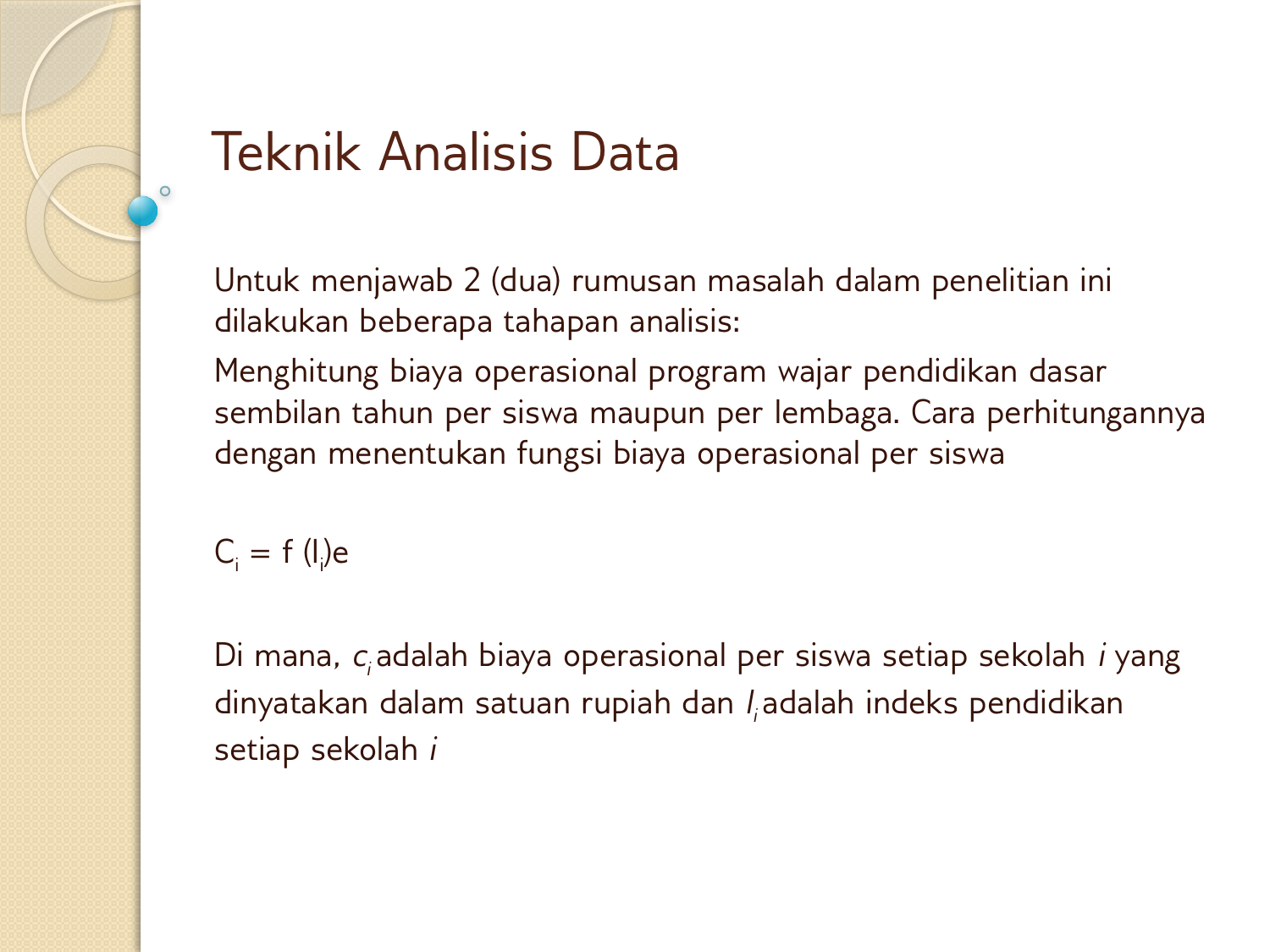

# Teknik Analisis Data
Untuk menjawab 2 (dua) rumusan masalah dalam penelitian ini dilakukan beberapa tahapan analisis:
Menghitung biaya operasional program wajar pendidikan dasar sembilan tahun per siswa maupun per lembaga. Cara perhitungannya dengan menentukan fungsi biaya operasional per siswa

Ci = f (Ii)e

Di mana, ci adalah biaya operasional per siswa setiap sekolah i yang dinyatakan dalam satuan rupiah dan Ii adalah indeks pendidikan setiap sekolah i